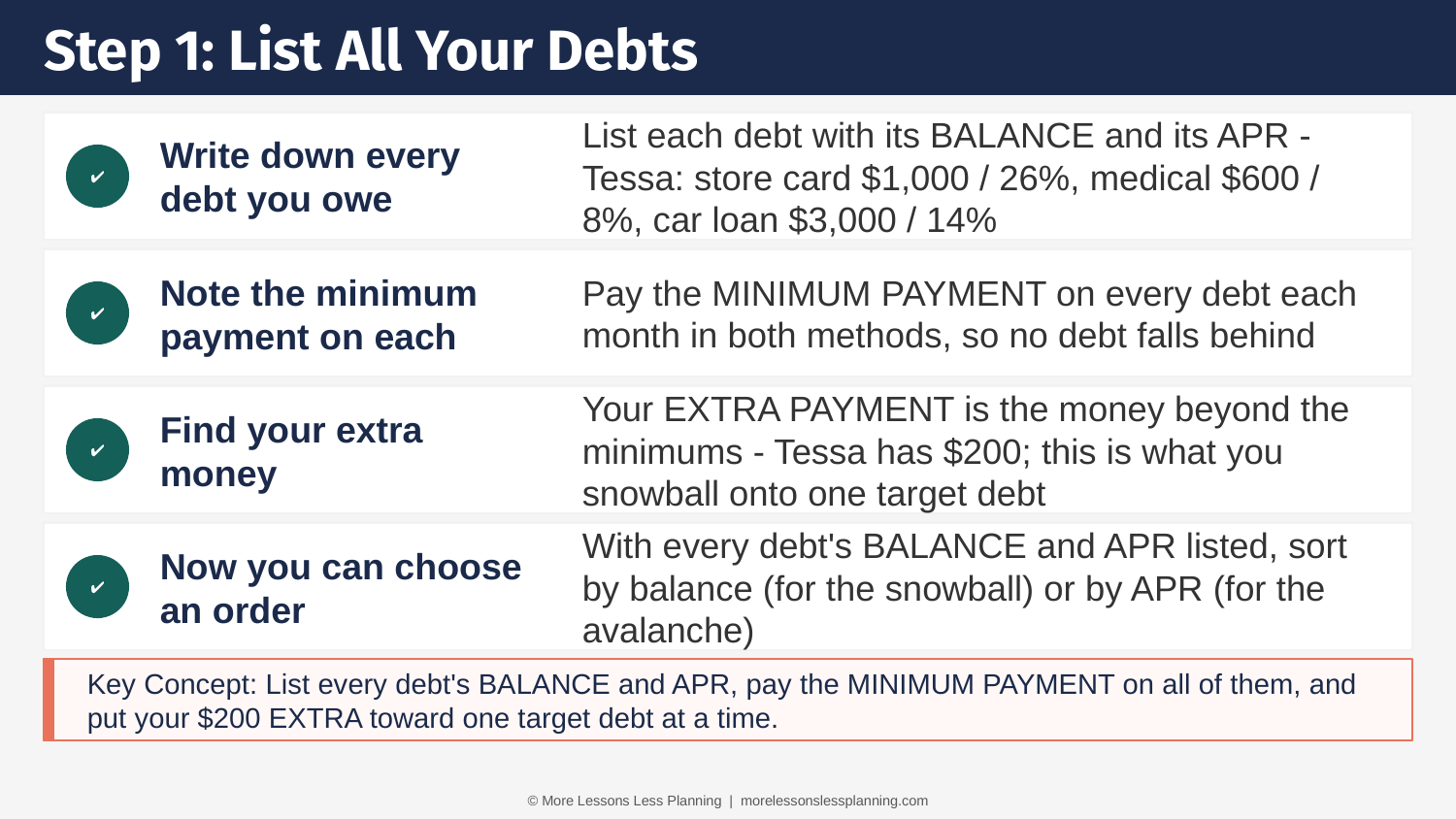

Step 1: List All Your Debts

Write down every debt you owe
List each debt with its BALANCE and its APR - Tessa: store card $1,000 / 26%, medical $600 / 8%, car loan $3,000 / 14%

✔

Note the minimum payment on each
Pay the MINIMUM PAYMENT on every debt each month in both methods, so no debt falls behind

✔

Find your extra money
Your EXTRA PAYMENT is the money beyond the minimums - Tessa has $200; this is what you snowball onto one target debt

✔

Now you can choose an order
With every debt's BALANCE and APR listed, sort by balance (for the snowball) or by APR (for the avalanche)

✔

Key Concept: List every debt's BALANCE and APR, pay the MINIMUM PAYMENT on all of them, and put your $200 EXTRA toward one target debt at a time.
© More Lessons Less Planning  |  morelessonslessplanning.com